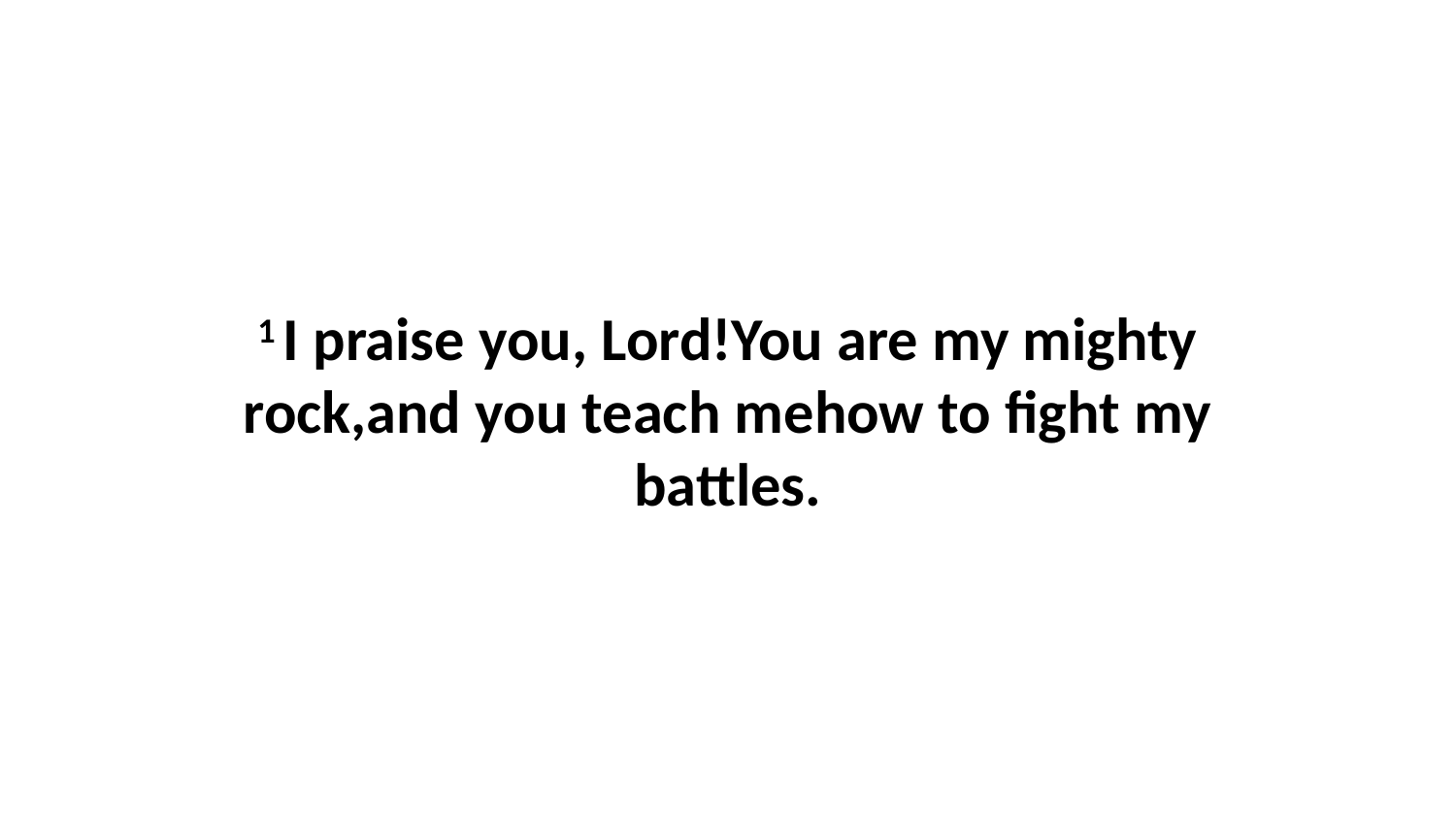

1 I praise you, Lord!You are my mighty rock,and you teach mehow to fight my battles.